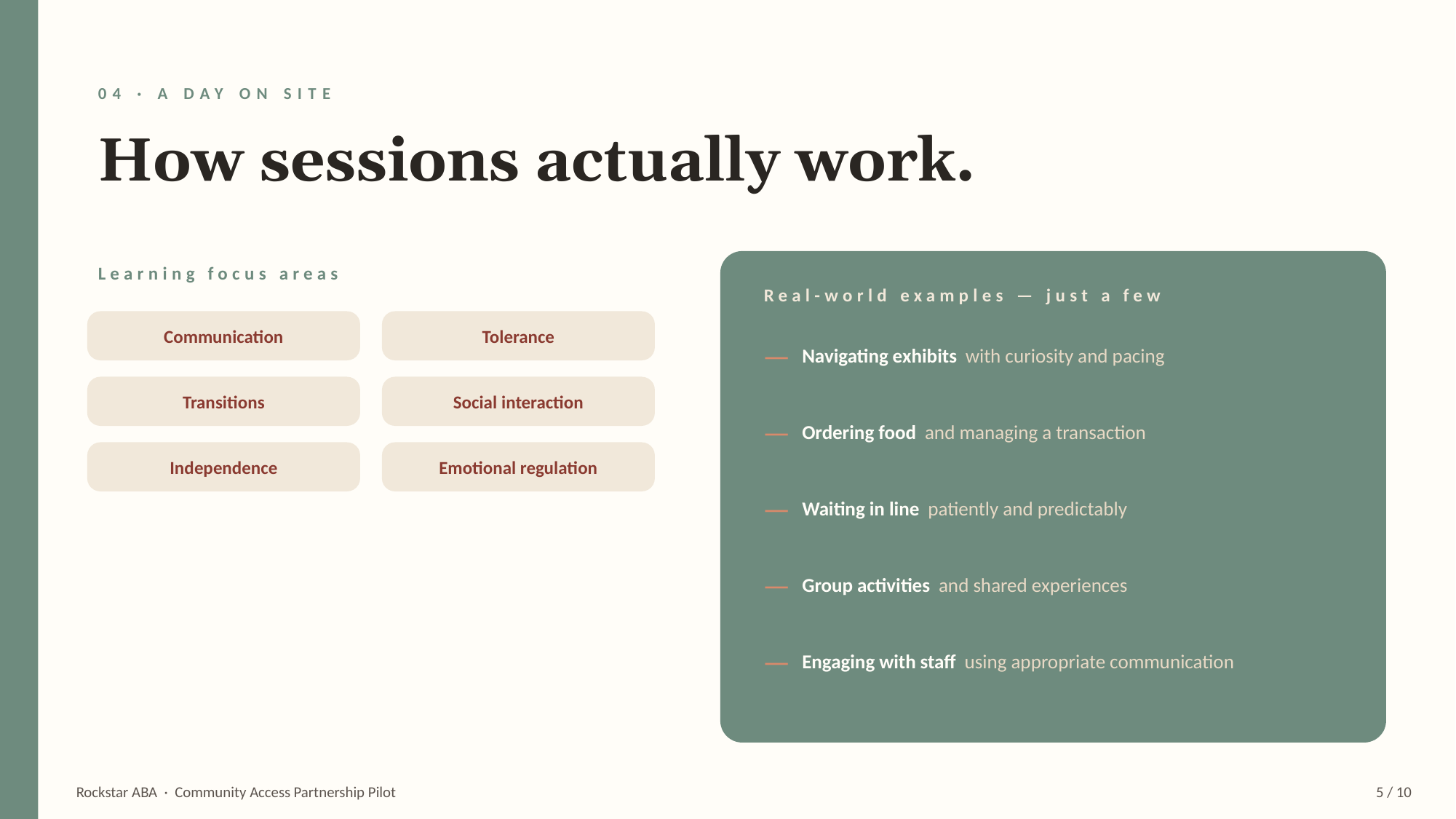

04 · A DAY ON SITE
How sessions actually work.
Learning focus areas

Real-world examples — just a few

Communication

Tolerance
—
Navigating exhibits  with curiosity and pacing

Transitions

Social interaction
—
Ordering food  and managing a transaction

Independence

Emotional regulation
—
Waiting in line  patiently and predictably
—
Group activities  and shared experiences
—
Engaging with staff  using appropriate communication
Rockstar ABA  ·  Community Access Partnership Pilot
5 / 10